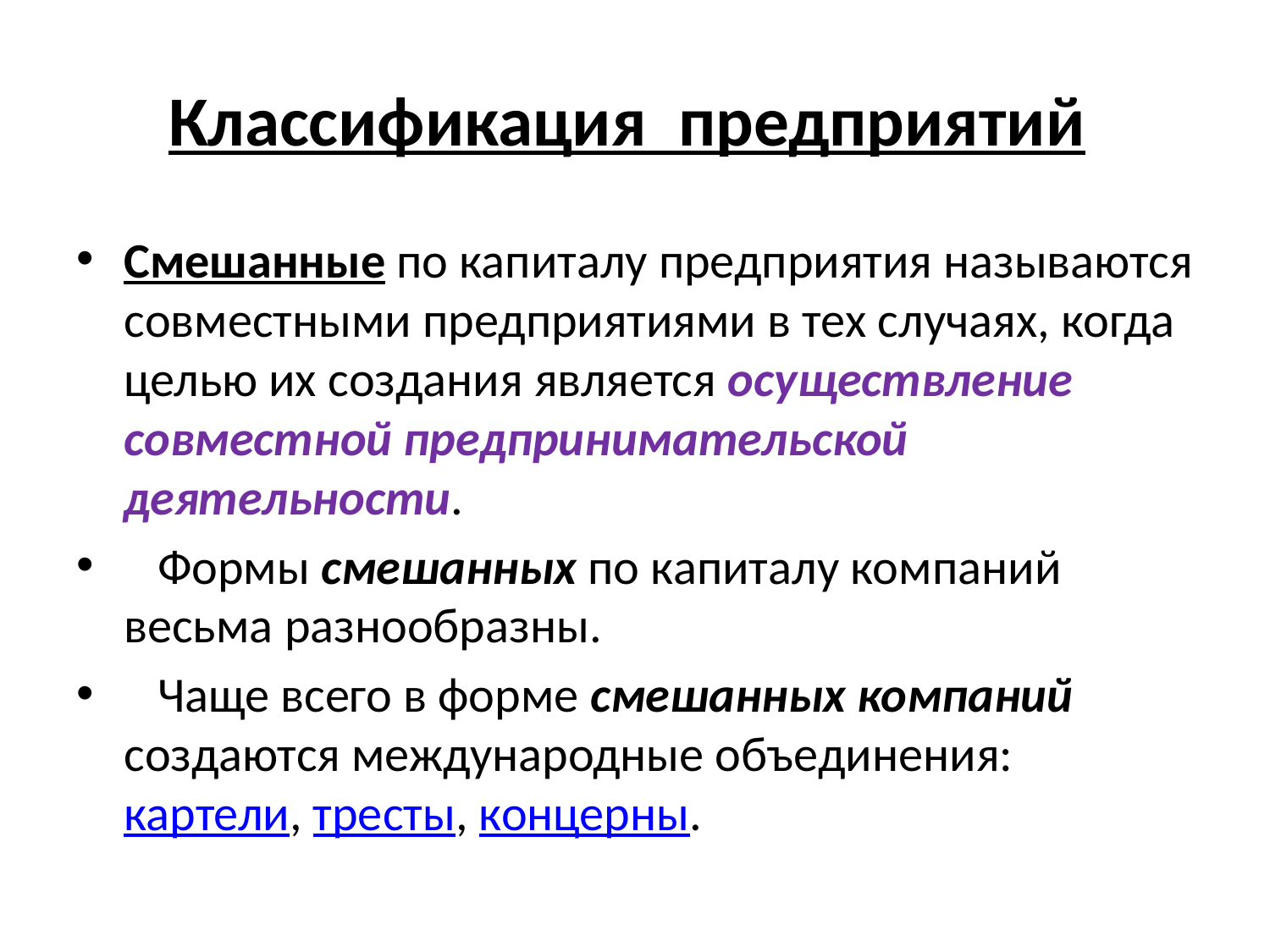

# Классификация  предприятий
Смешанные по капиталу предприятия называются совместными предприятиями в тех случаях, когда целью их создания является осуществление совместной предпринимательской деятельности.
   Формы смешанных по капиталу компаний весьма разнообразны.
   Чаще всего в форме смешанных компаний создаются международные объединения:  картели, тресты, концерны.